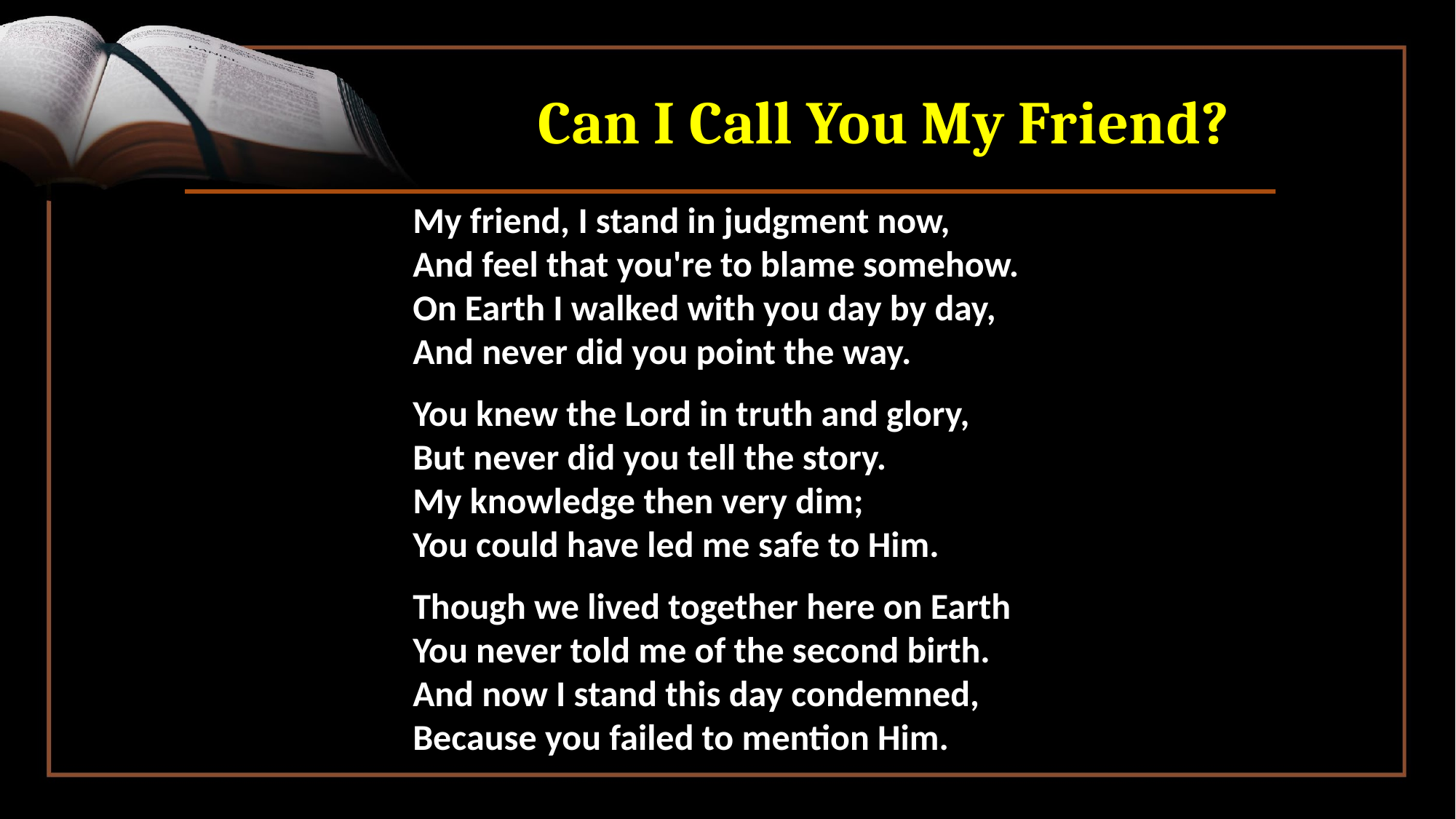

# Can I Call You My Friend?
My friend, I stand in judgment now,
And feel that you're to blame somehow.
On Earth I walked with you day by day,
And never did you point the way.
You knew the Lord in truth and glory, 
But never did you tell the story.
My knowledge then very dim;
You could have led me safe to Him.
Though we lived together here on Earth
You never told me of the second birth.
And now I stand this day condemned,
Because you failed to mention Him.